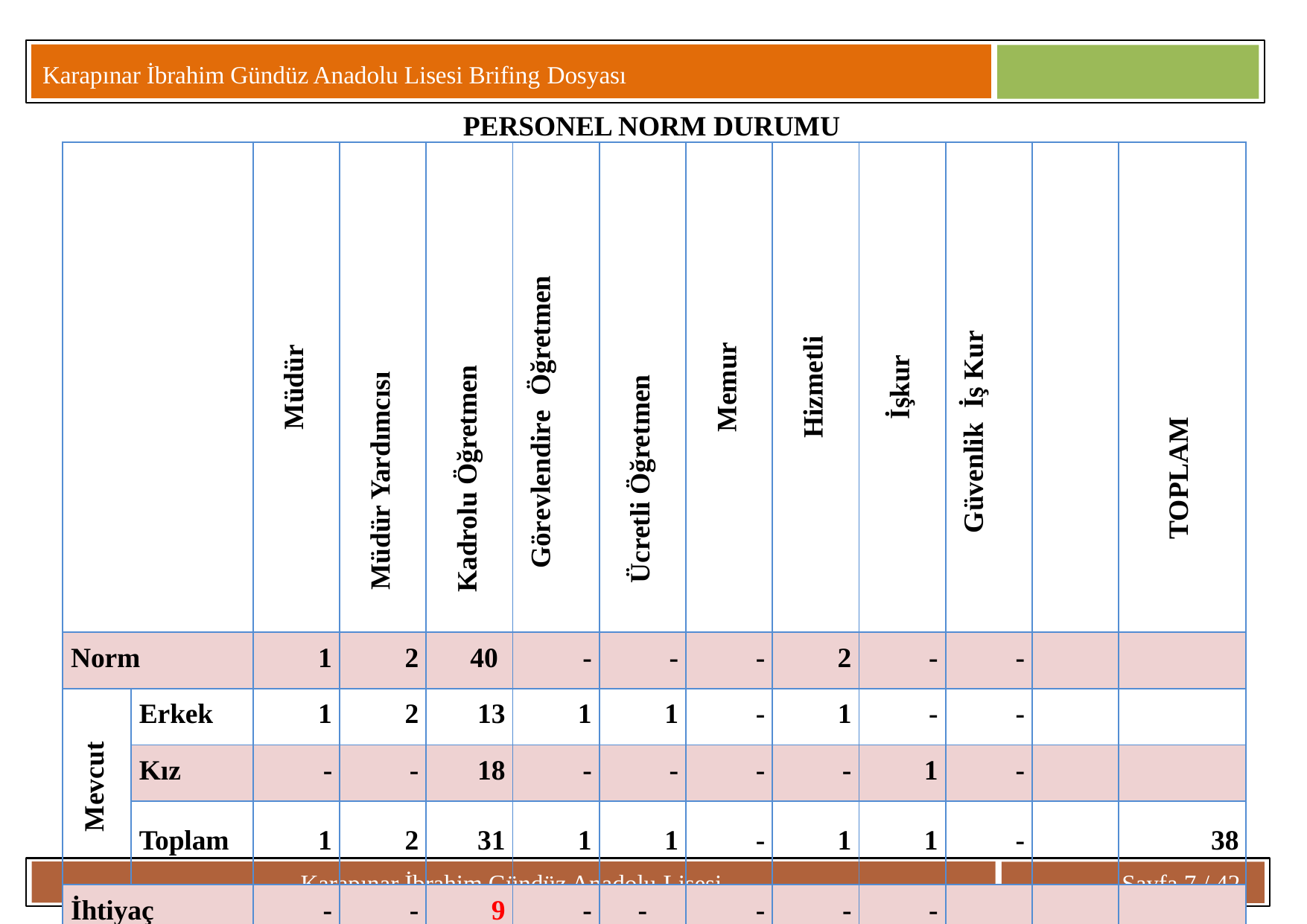

Karapınar İbrahim Gündüz Anadolu Lisesi Brifing Dosyası

PERSONEL NORM DURUMU
|  |  | Müdür | Müdür Yardımcısı | Kadrolu Öğretmen | Görevlendire Öğretmen | Ücretli Öğretmen | Memur | Hizmetli | İşkur | Güvenlik İş Kur |  | TOPLAM |
| --- | --- | --- | --- | --- | --- | --- | --- | --- | --- | --- | --- | --- |
| Norm |  | 1 | 2 | 40 | - | - | - | 2 | - | - |  |  |
| Mevcut | Erkek | 1 | 2 | 13 | 1 | 1 | - | 1 | - | - |  |  |
|  | Kız | - | - | 18 | - | - | - | - | 1 | - |  |  |
|  | Toplam | 1 | 2 | 31 | 1 | 1 | - | 1 | 1 | - |  | 38 |
| İhtiyaç |  | - | - | 9 | - | - | - | - | - |  |  |  |

Karapınar İbrahim Gündüz Anadolu Lisesi
Sayfa 7 / 42